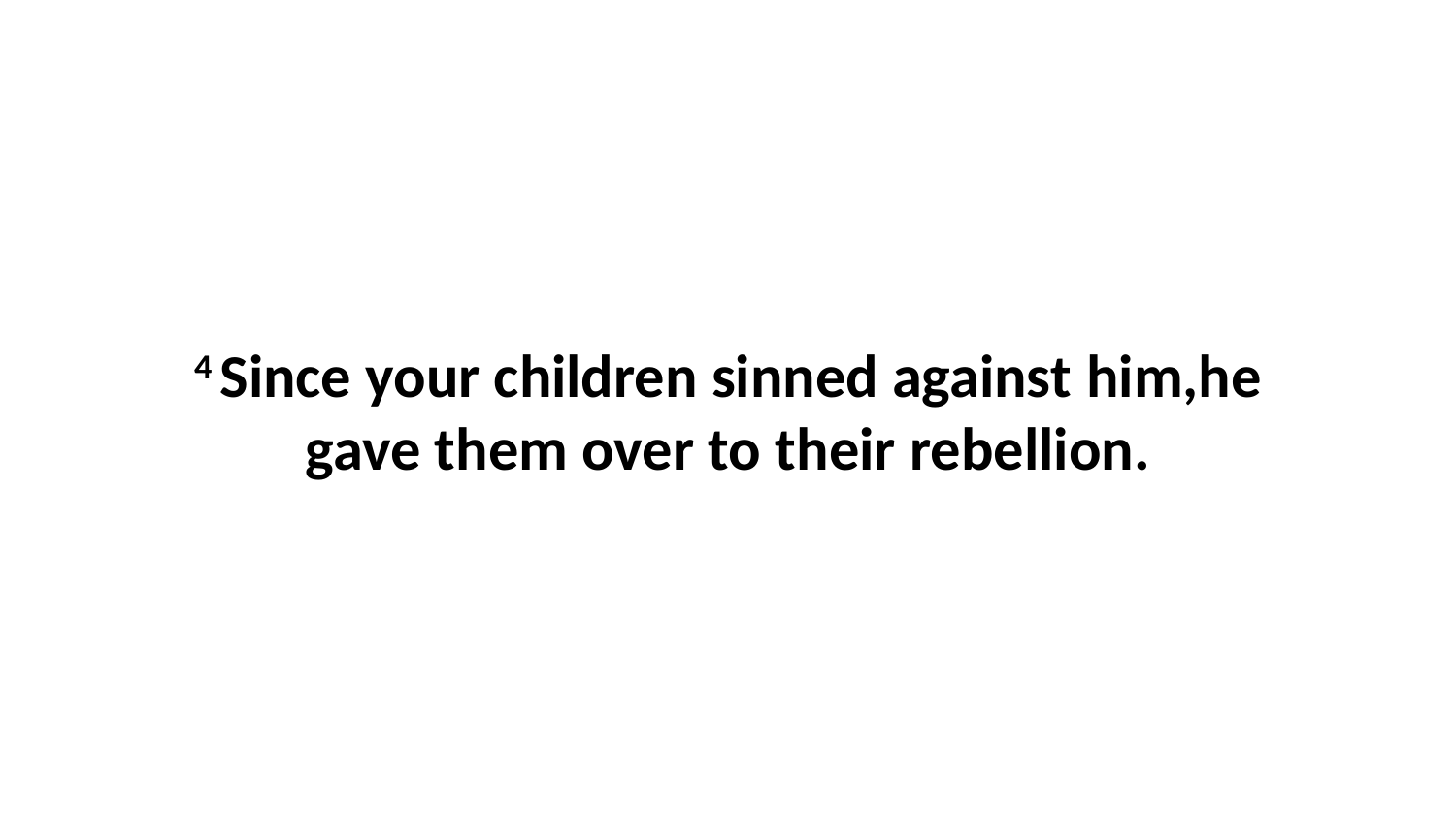

4 Since your children sinned against him,he gave them over to their rebellion.